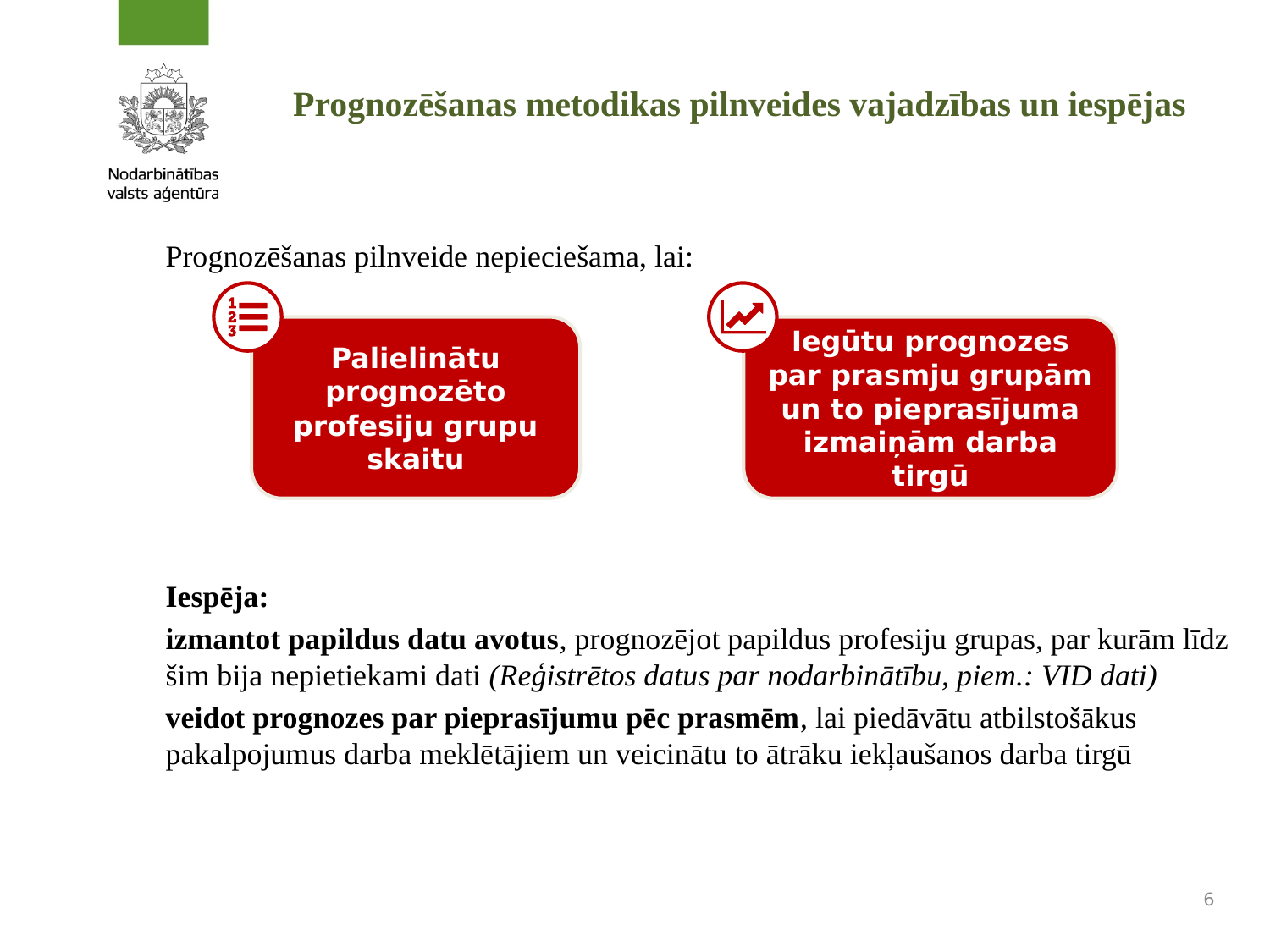

Prognozēšanas metodikas pilnveides vajadzības un iespējas
Prognozēšanas pilnveide nepieciešama, lai:

Iespēja:
izmantot papildus datu avotus, prognozējot papildus profesiju grupas, par kurām līdz šim bija nepietiekami dati (Reģistrētos datus par nodarbinātību, piem.: VID dati)
veidot prognozes par pieprasījumu pēc prasmēm, lai piedāvātu atbilstošākus pakalpojumus darba meklētājiem un veicinātu to ātrāku iekļaušanos darba tirgū

Palielinātu prognozēto profesiju grupu skaitu
Iegūtu prognozes par prasmju grupām un to pieprasījuma izmaiņām darba tirgū
6